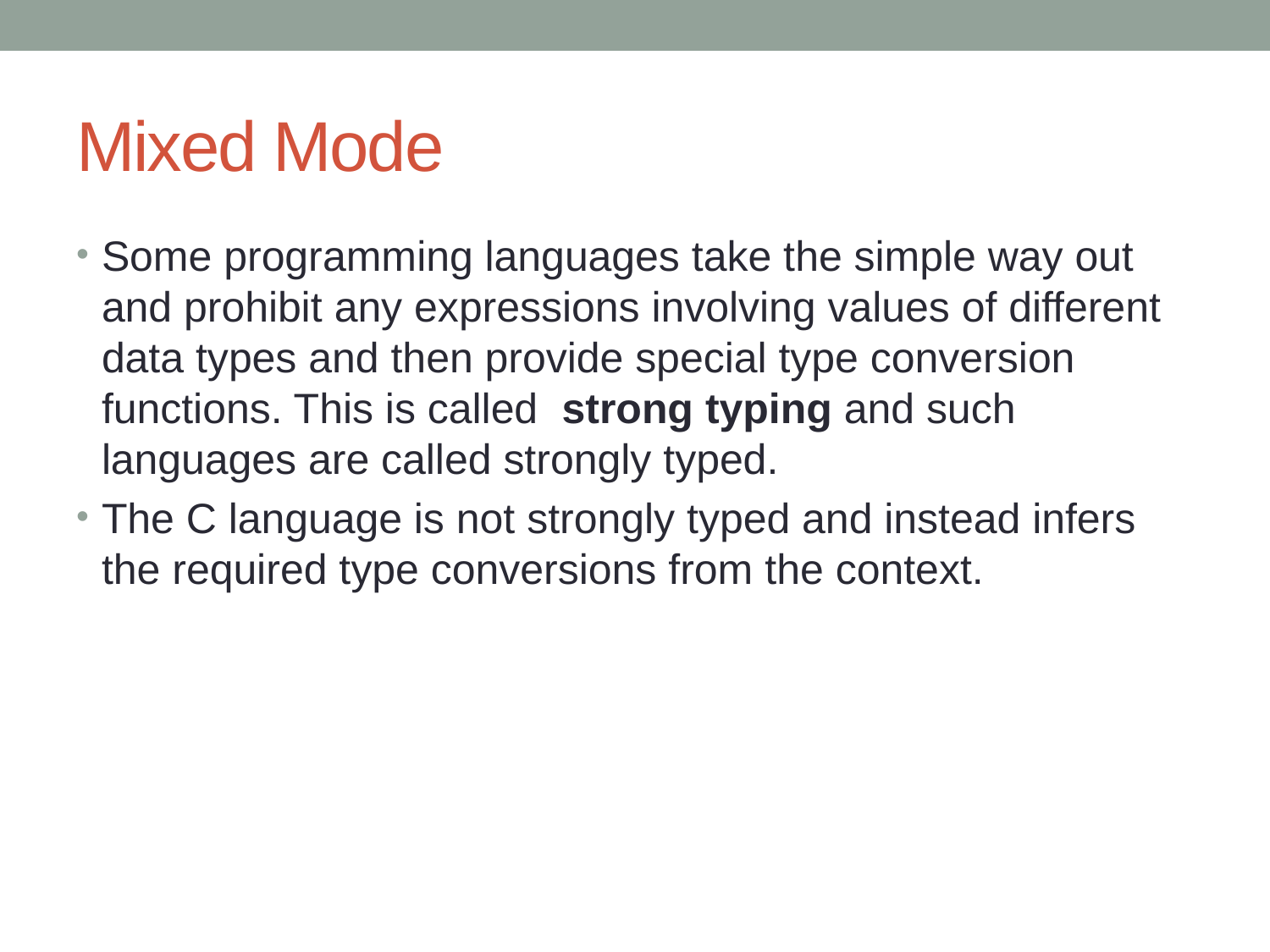

# Mixed Mode
Some programming languages take the simple way out and prohibit any expressions involving values of different data types and then provide special type conversion functions. This is called  strong typing and such languages are called strongly typed.
The C language is not strongly typed and instead infers the required type conversions from the context.